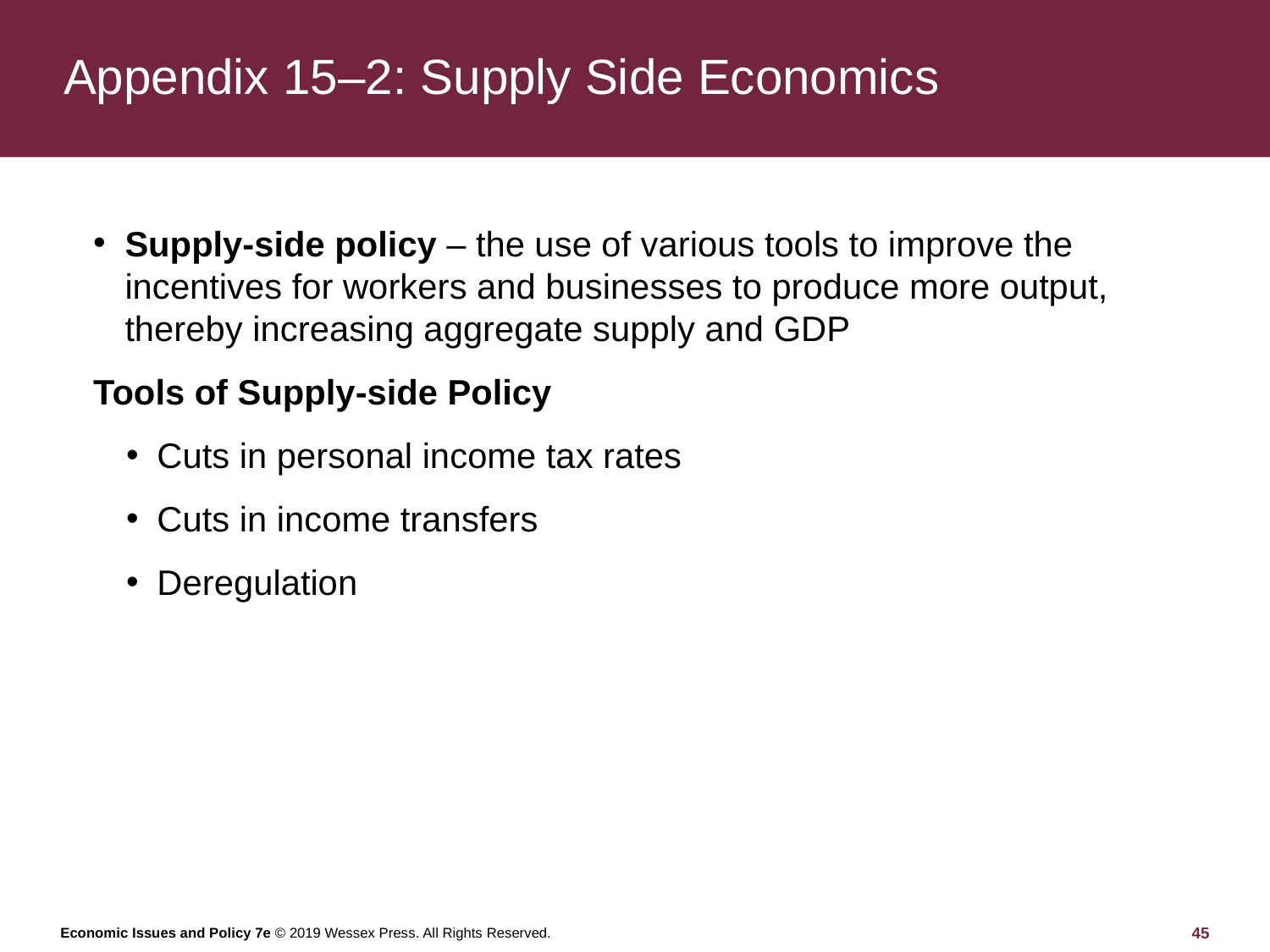

# Appendix 15–2: Supply Side Economics
Supply-side policy – the use of various tools to improve the incentives for workers and businesses to produce more output, thereby increasing aggregate supply and GDP
Tools of Supply-side Policy
Cuts in personal income tax rates
Cuts in income transfers
Deregulation